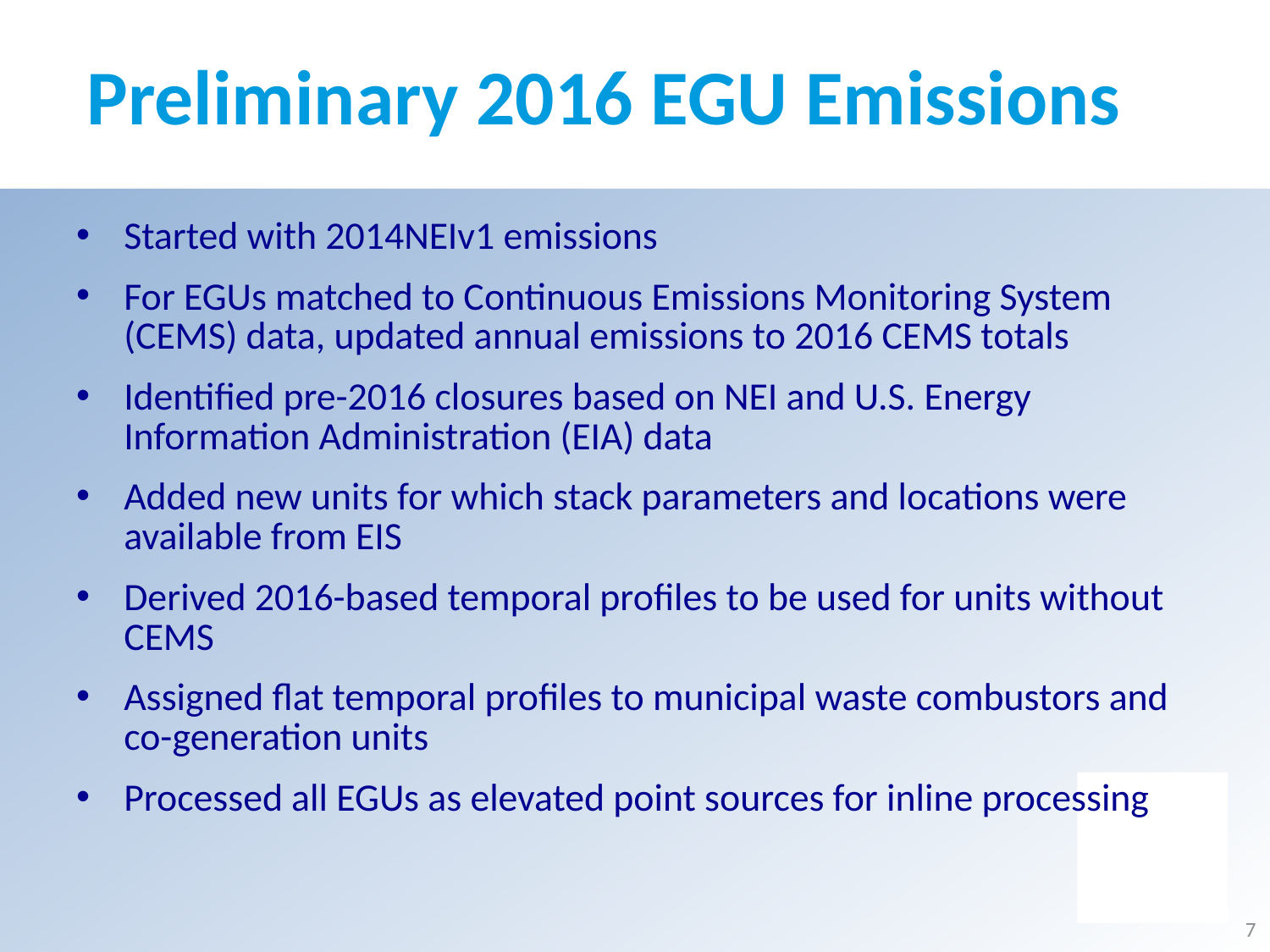

# Preliminary 2016 EGU Emissions
Started with 2014NEIv1 emissions
For EGUs matched to Continuous Emissions Monitoring System (CEMS) data, updated annual emissions to 2016 CEMS totals
Identified pre-2016 closures based on NEI and U.S. Energy Information Administration (EIA) data
Added new units for which stack parameters and locations were available from EIS
Derived 2016-based temporal profiles to be used for units without CEMS
Assigned flat temporal profiles to municipal waste combustors and co-generation units
Processed all EGUs as elevated point sources for inline processing
7